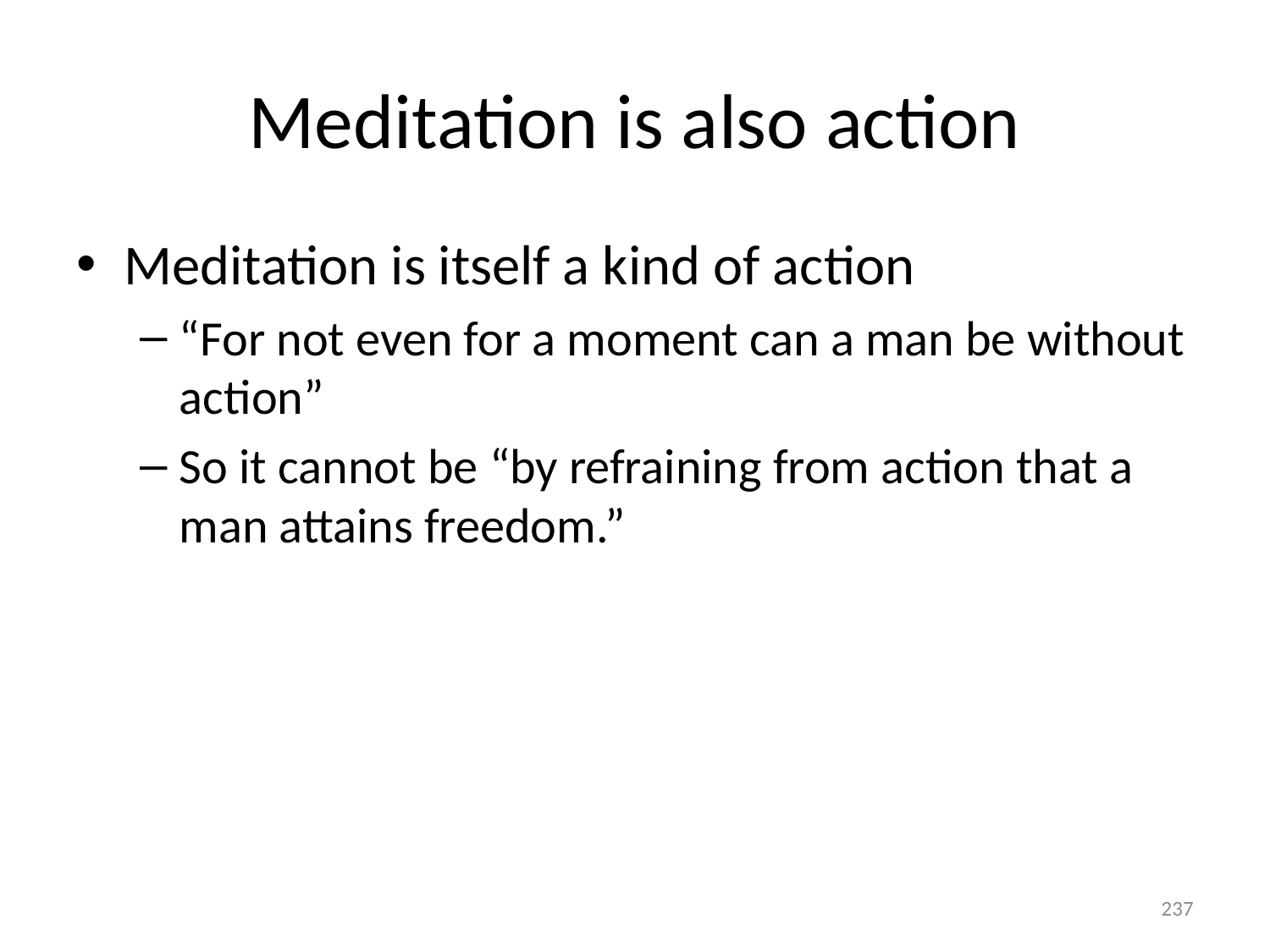

# Meditation is also action
Meditation is itself a kind of action
“For not even for a moment can a man be without action”
So it cannot be “by refraining from action that a man attains freedom.”

237